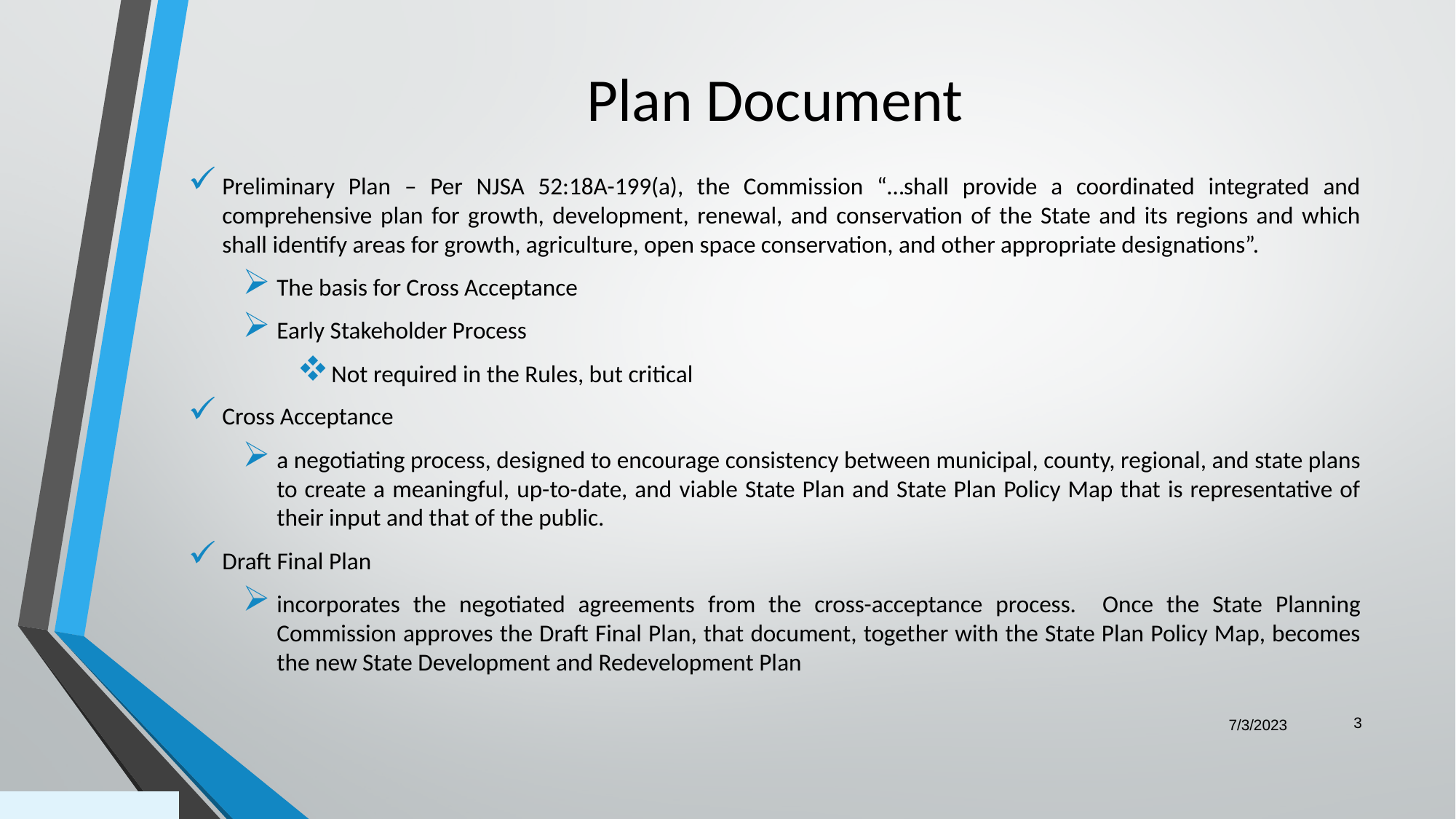

# Plan Document
Preliminary Plan – Per NJSA 52:18A-199(a), the Commission “…shall provide a coordinated integrated and comprehensive plan for growth, development, renewal, and conservation of the State and its regions and which shall identify areas for growth, agriculture, open space conservation, and other appropriate designations”.
The basis for Cross Acceptance
Early Stakeholder Process
Not required in the Rules, but critical
Cross Acceptance
a negotiating process, designed to encourage consistency between municipal, county, regional, and state plans to create a meaningful, up-to-date, and viable State Plan and State Plan Policy Map that is representative of their input and that of the public.
Draft Final Plan
incorporates the negotiated agreements from the cross-acceptance process.  Once the State Planning Commission approves the Draft Final Plan, that document, together with the State Plan Policy Map, becomes the new State Development and Redevelopment Plan
3
7/3/2023